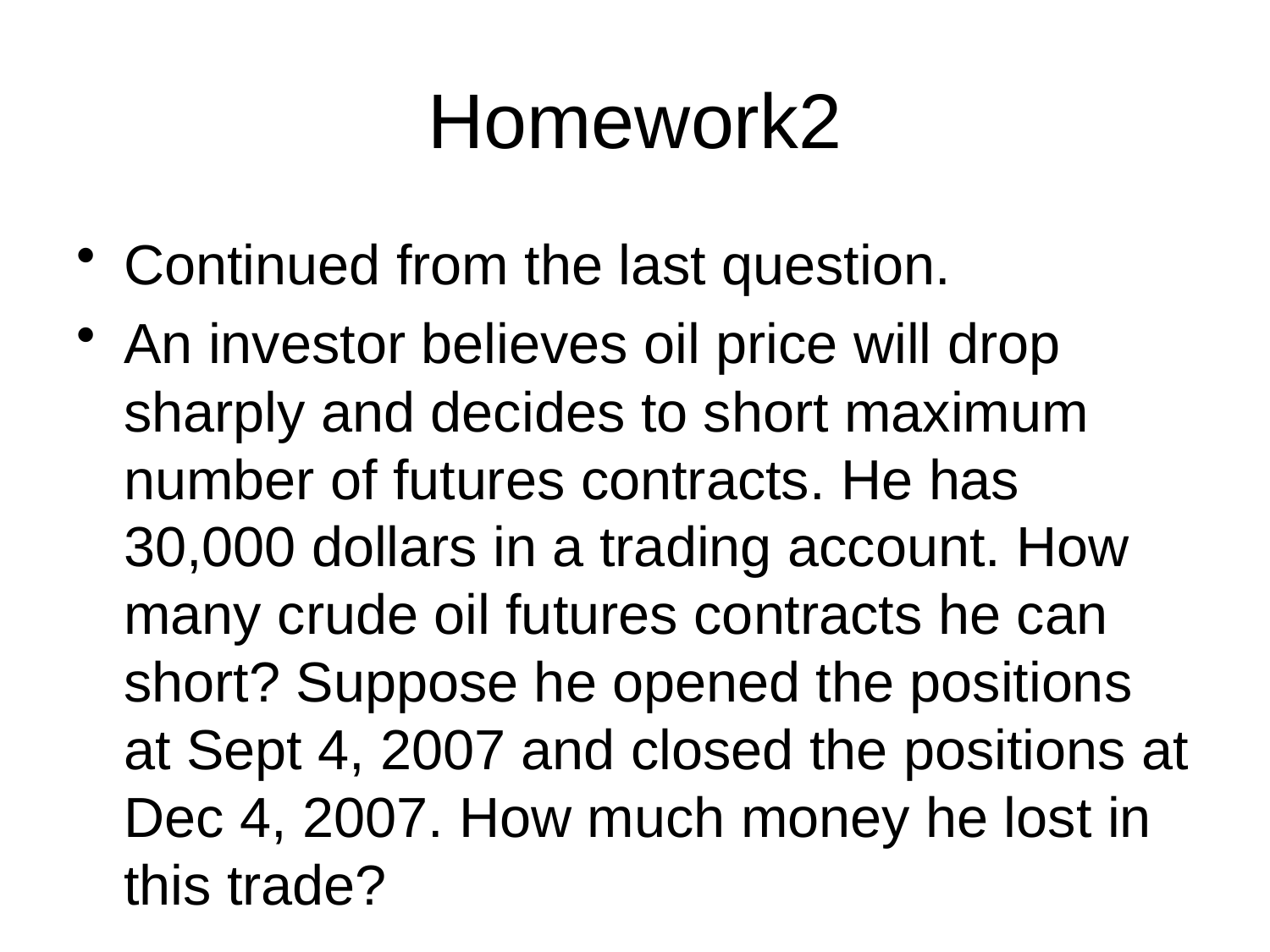

# Homework2
Continued from the last question.
An investor believes oil price will drop sharply and decides to short maximum number of futures contracts. He has 30,000 dollars in a trading account. How many crude oil futures contracts he can short? Suppose he opened the positions at Sept 4, 2007 and closed the positions at Dec 4, 2007. How much money he lost in this trade?